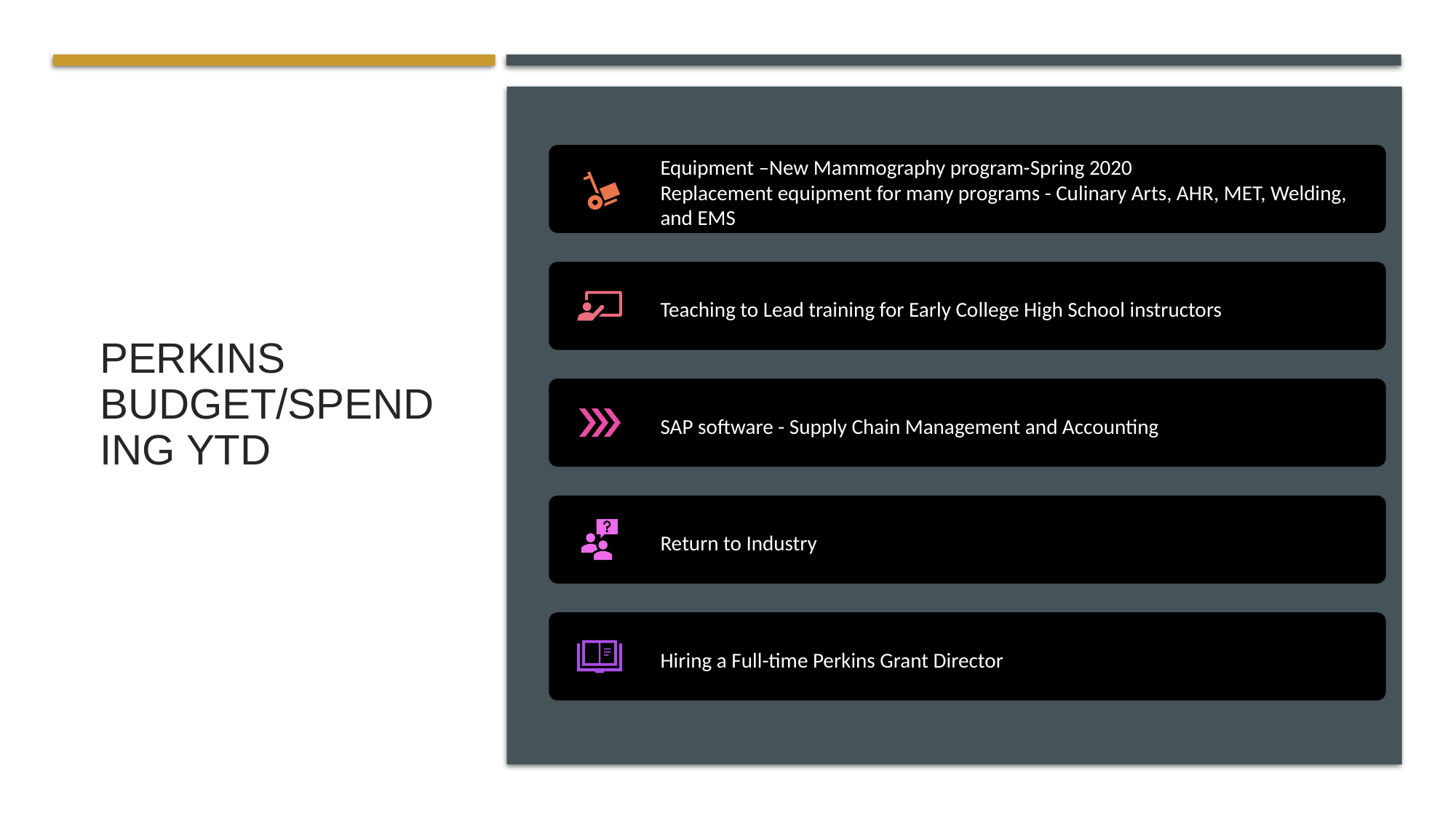

# Perkins Budget/Spending YTD
Equipment –New Mammography program-Spring 2020
Replacement equipment for many programs - Culinary Arts, AHR, MET, Welding, and EMS
Teaching to Lead training for Early College High School instructors
SAP software - Supply Chain Management and Accounting
Return to Industry
Hiring a Full-time Perkins Grant Director